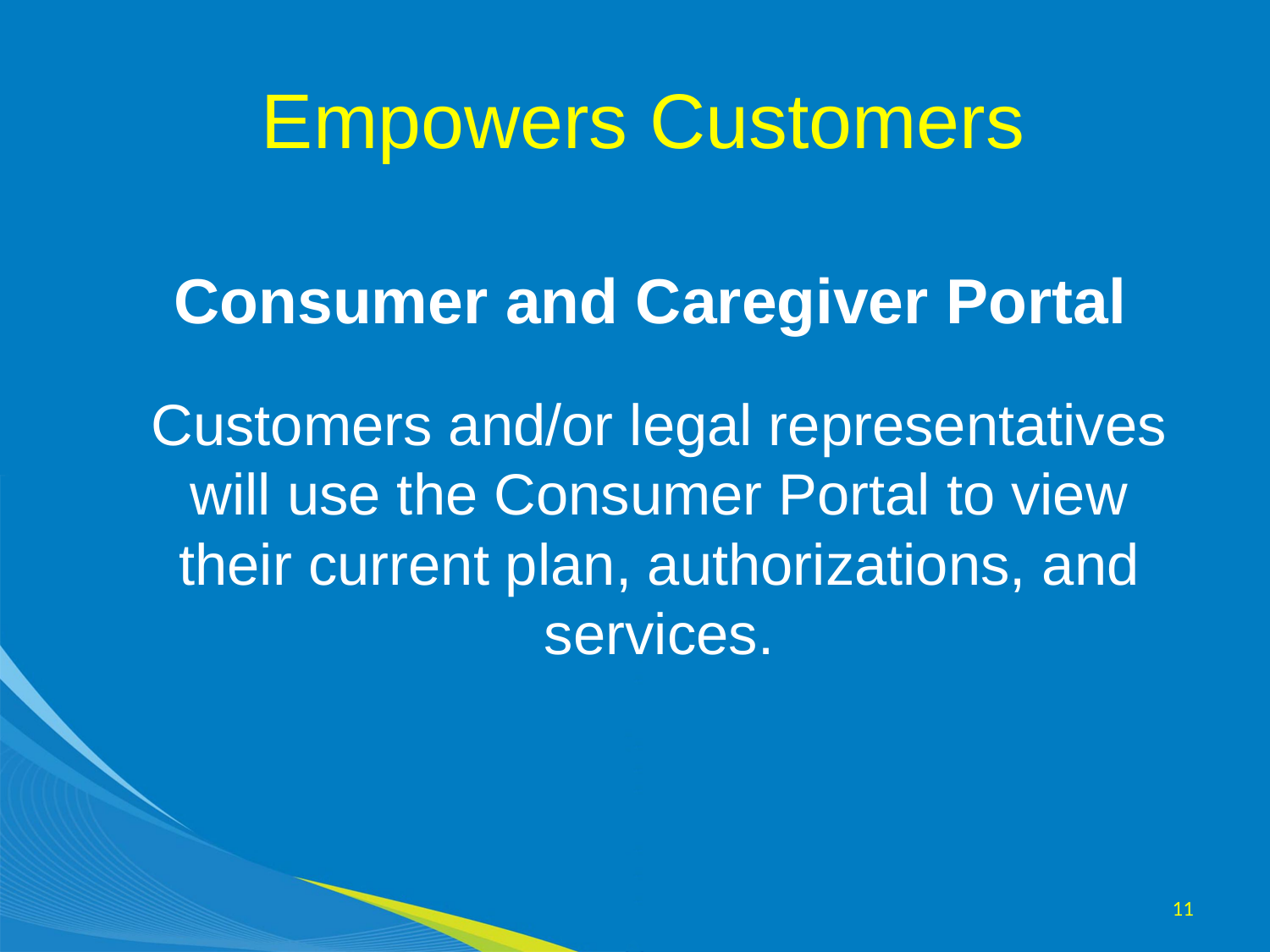

# Empowers Customers

Consumer and Caregiver Portal

Customers and/or legal representatives will use the Consumer Portal to view their current plan, authorizations, and services.

11